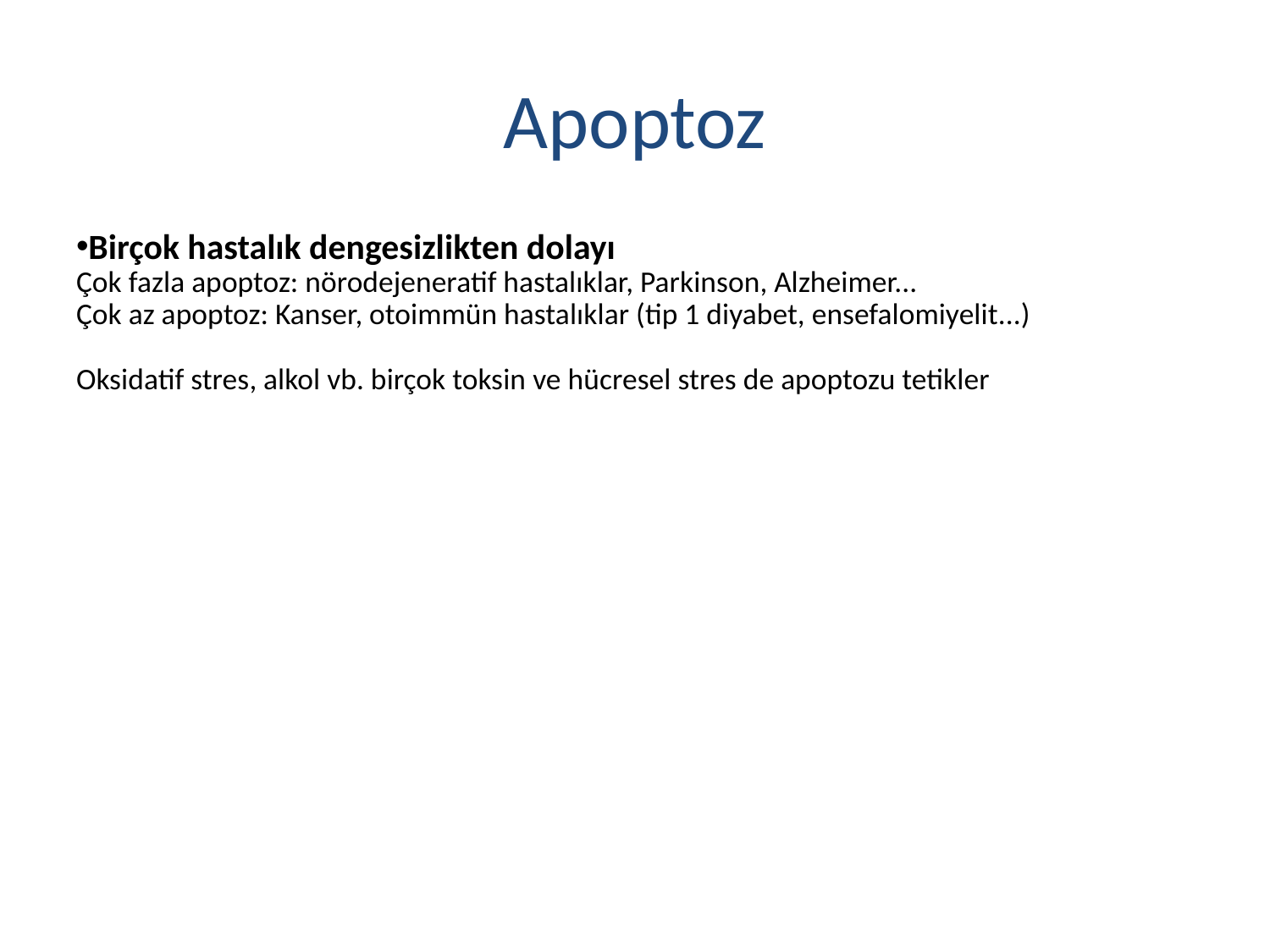

# Apoptoz

Birçok hastalık dengesizlikten dolayı
Çok fazla apoptoz: nörodejeneratif hastalıklar, Parkinson, Alzheimer...
Çok az apoptoz: Kanser, otoimmün hastalıklar (tip 1 diyabet, ensefalomiyelit...)

Oksidatif stres, alkol vb. birçok toksin ve hücresel stres de apoptozu tetikler